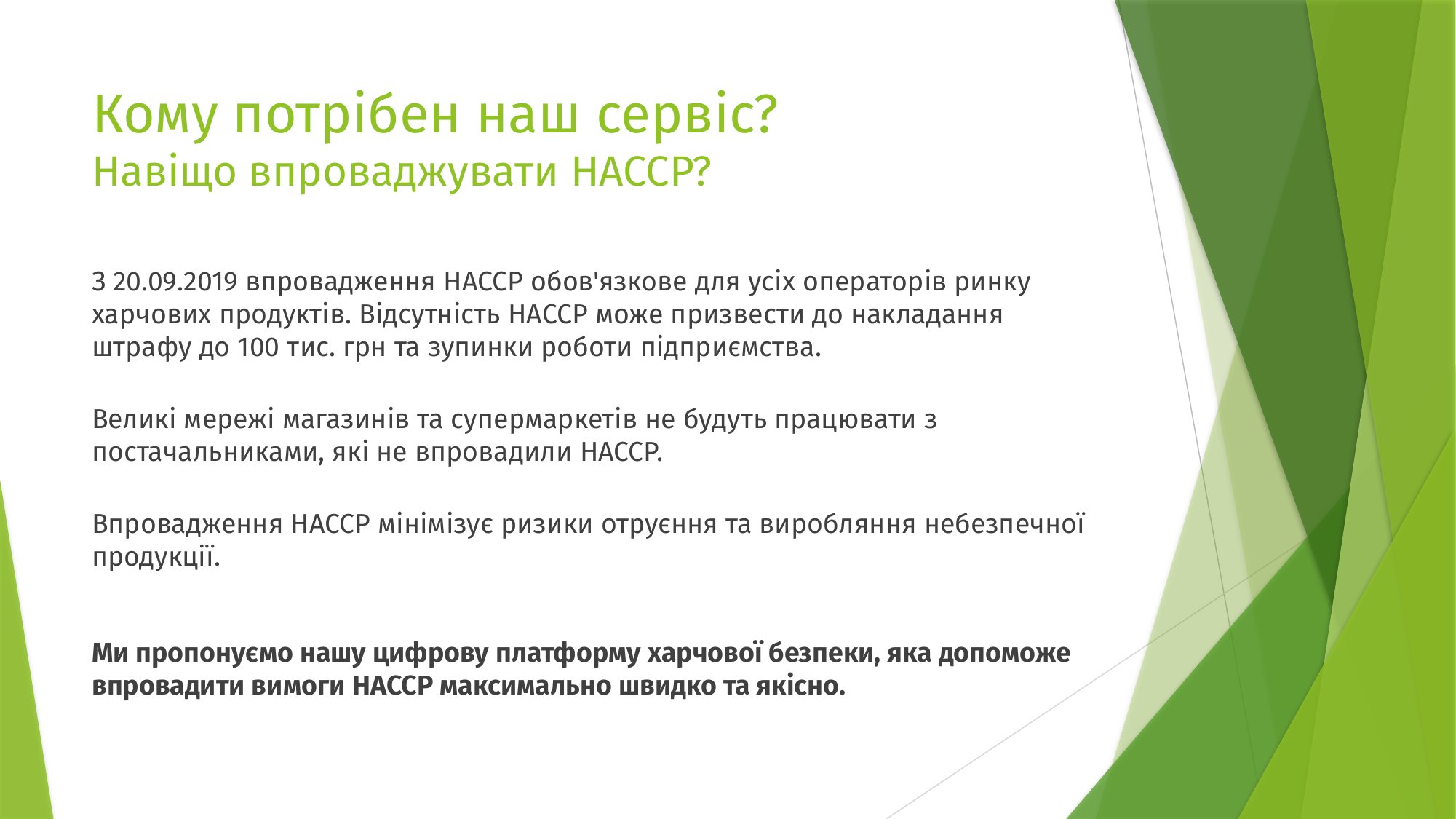

# Кому потрібен наш сервіс? Навіщо впроваджувати HACCP?
З 20.09.2019 впровадження HACCP обов'язкове для усіх операторів ринку харчових продуктів. Відсутність HACCP може призвести до накладання штрафу до 100 тис. грн та зупинки роботи підприємства.

Великі мережі магазинів та супермаркетів не будуть працювати з постачальниками, які не впровадили HACCP.

Впровадження HACCP мінімізує ризики отруєння та виробляння небезпечної продукції.

Ми пропонуємо нашу цифрову платформу харчової безпеки, яка допоможе впровадити вимоги HACCP максимально швидко та якісно.